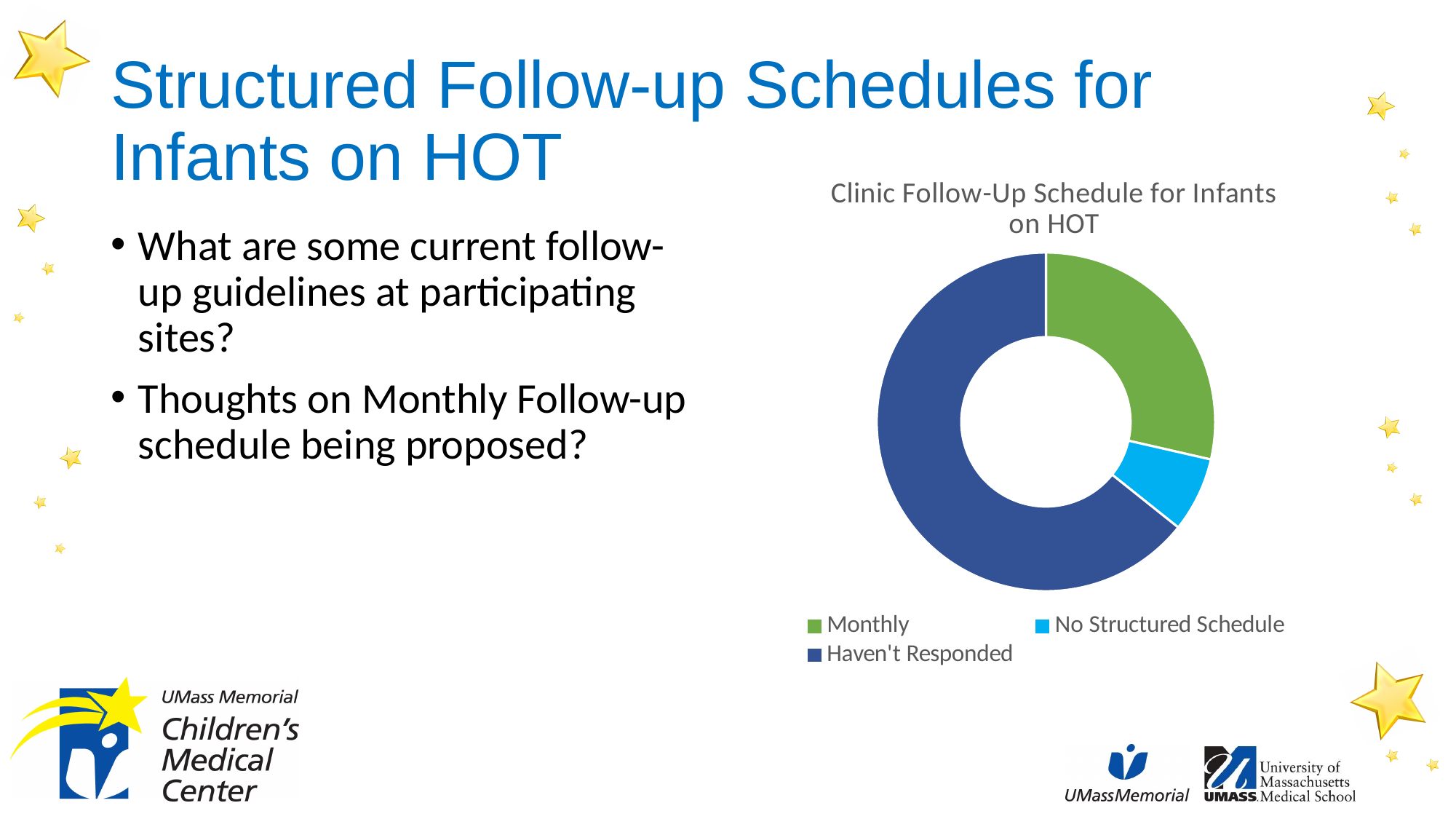

# Structured Follow-up Schedules for Infants on HOT

### Chart: Clinic Follow-Up Schedule for Infants on HOT

| Category |  |
|---|---|
| Monthly | 28.57142857142857 |
| No Structured Schedule | 7.1428571428571415 |
| Haven't Responded  | 64.28571428571429 |
What are some current follow-up guidelines at participating sites?
Thoughts on Monthly Follow-up schedule being proposed?